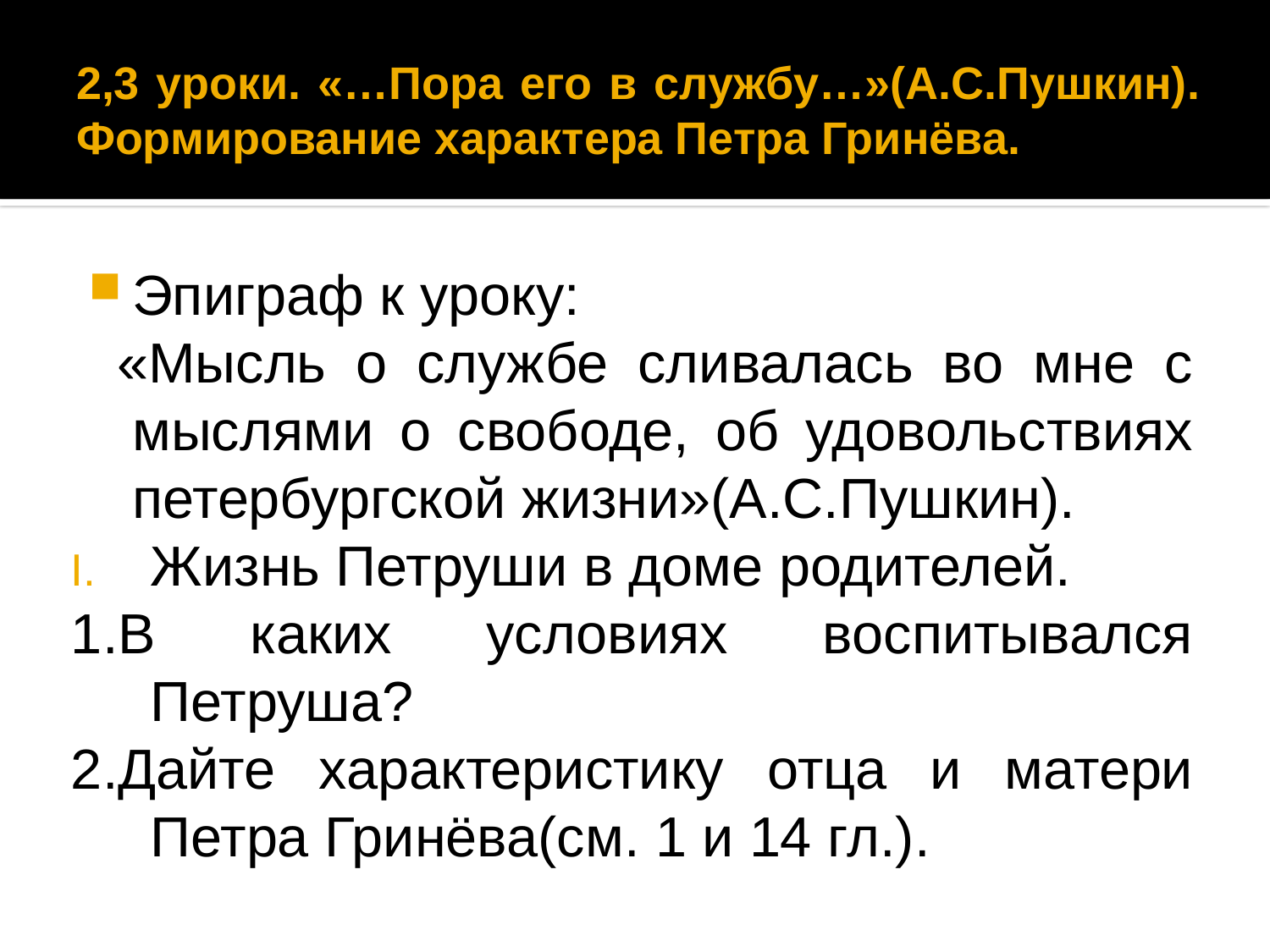

# 2,3 уроки. «…Пора его в службу…»(А.С.Пушкин). Формирование характера Петра Гринёва.
Эпиграф к уроку:
 «Мысль о службе сливалась во мне с мыслями о свободе, об удовольствиях петербургской жизни»(А.С.Пушкин).
Жизнь Петруши в доме родителей.
1.В каких условиях воспитывался Петруша?
2.Дайте характеристику отца и матери Петра Гринёва(см. 1 и 14 гл.).